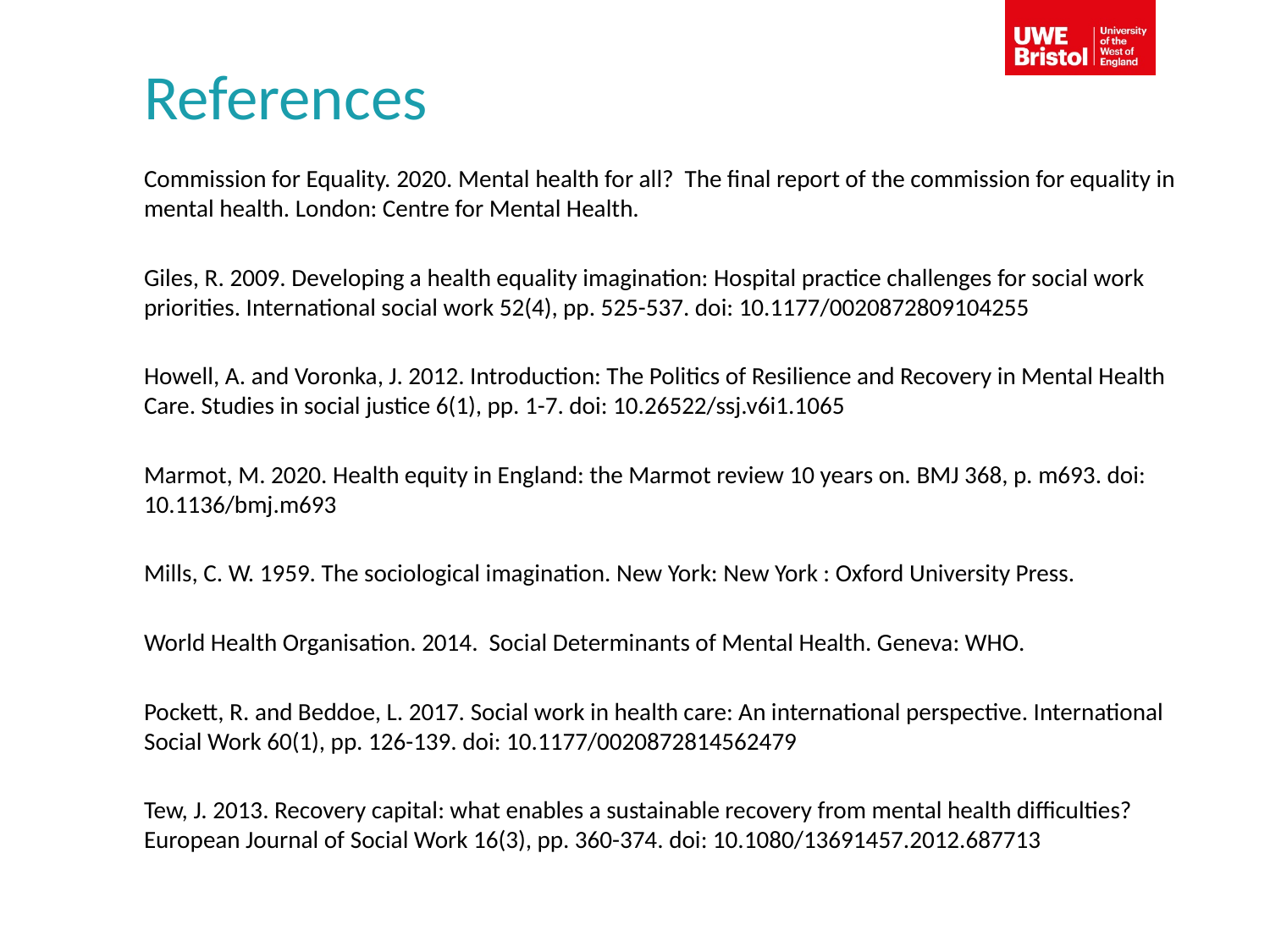

# References
Commission for Equality. 2020. Mental health for all?  The final report of the commission for equality in mental health. London: Centre for Mental Health.

Giles, R. 2009. Developing a health equality imagination: Hospital practice challenges for social work priorities. International social work 52(4), pp. 525-537. doi: 10.1177/0020872809104255

Howell, A. and Voronka, J. 2012. Introduction: The Politics of Resilience and Recovery in Mental Health Care. Studies in social justice 6(1), pp. 1-7. doi: 10.26522/ssj.v6i1.1065

Marmot, M. 2020. Health equity in England: the Marmot review 10 years on. BMJ 368, p. m693. doi: 10.1136/bmj.m693

Mills, C. W. 1959. The sociological imagination. New York: New York : Oxford University Press.

World Health Organisation. 2014.  Social Determinants of Mental Health. Geneva: WHO.

Pockett, R. and Beddoe, L. 2017. Social work in health care: An international perspective. International Social Work 60(1), pp. 126-139. doi: 10.1177/0020872814562479

Tew, J. 2013. Recovery capital: what enables a sustainable recovery from mental health difficulties? European Journal of Social Work 16(3), pp. 360-374. doi: 10.1080/13691457.2012.687713